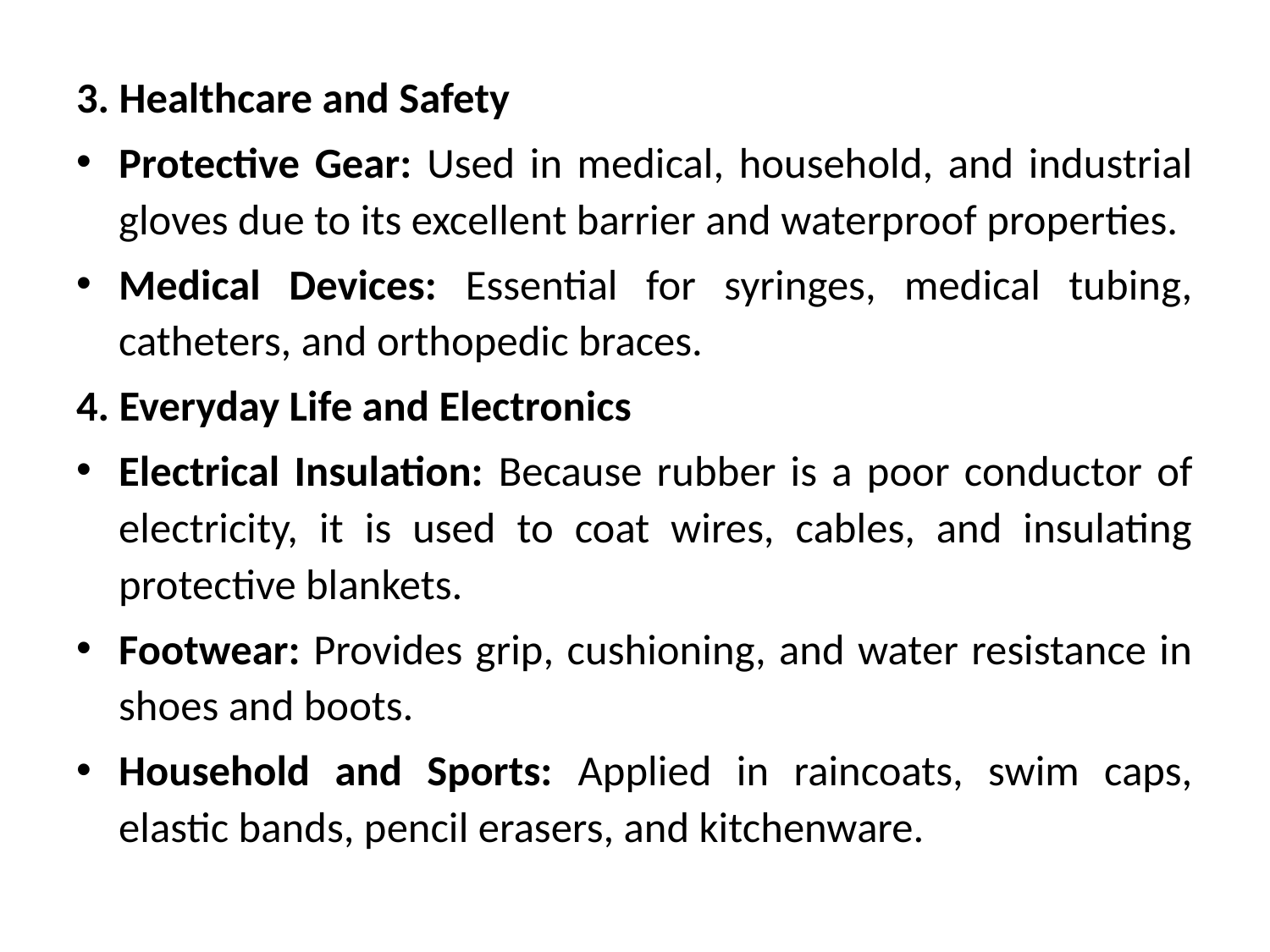

3. Healthcare and Safety
Protective Gear: Used in medical, household, and industrial gloves due to its excellent barrier and waterproof properties.
Medical Devices: Essential for syringes, medical tubing, catheters, and orthopedic braces.
4. Everyday Life and Electronics
Electrical Insulation: Because rubber is a poor conductor of electricity, it is used to coat wires, cables, and insulating protective blankets.
Footwear: Provides grip, cushioning, and water resistance in shoes and boots.
Household and Sports: Applied in raincoats, swim caps, elastic bands, pencil erasers, and kitchenware.